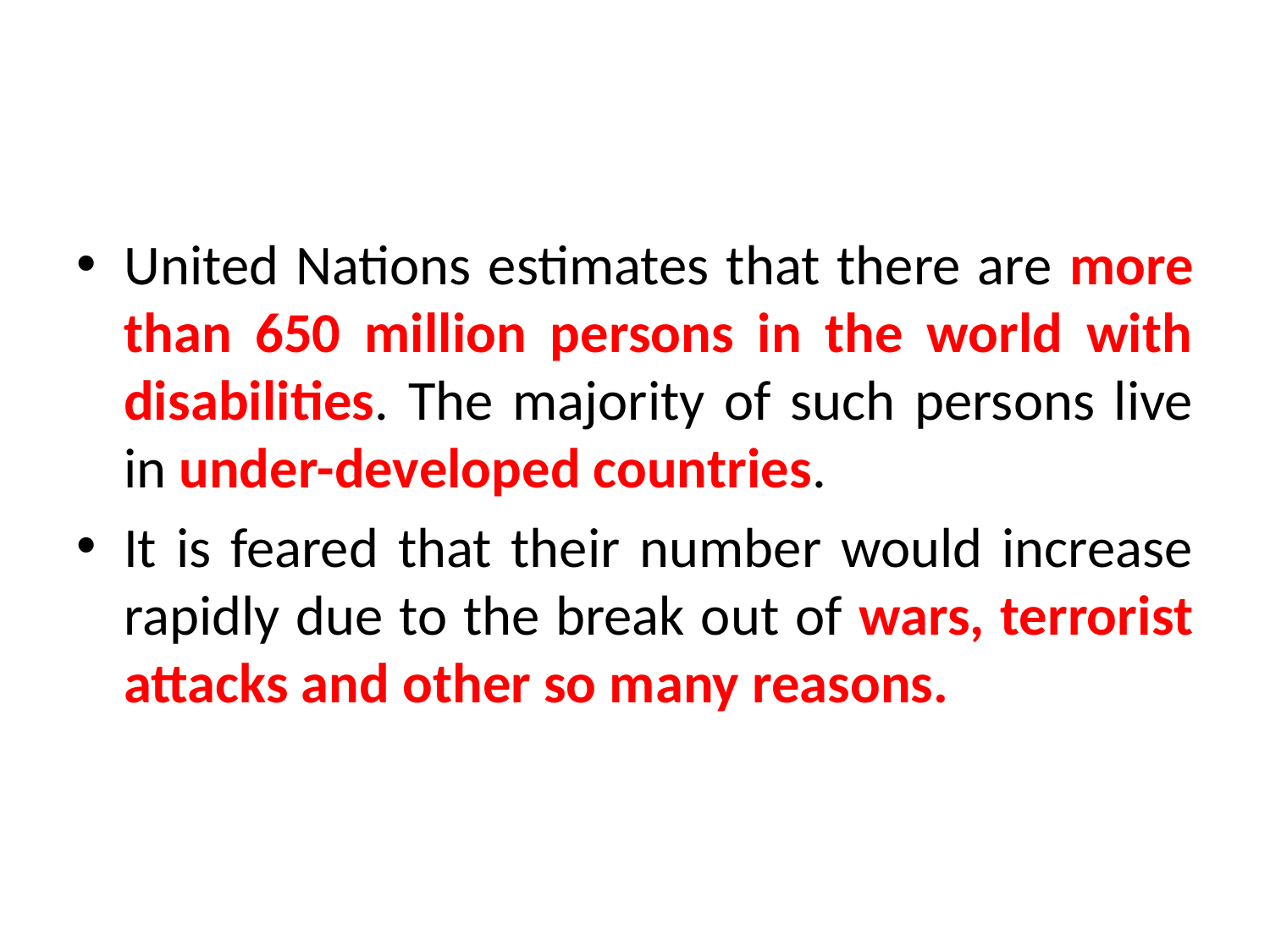

#
United Nations estimates that there are more than 650 million persons in the world with disabilities. The majority of such persons live in under-developed countries.
It is feared that their number would increase rapidly due to the break out of wars, terrorist attacks and other so many reasons.